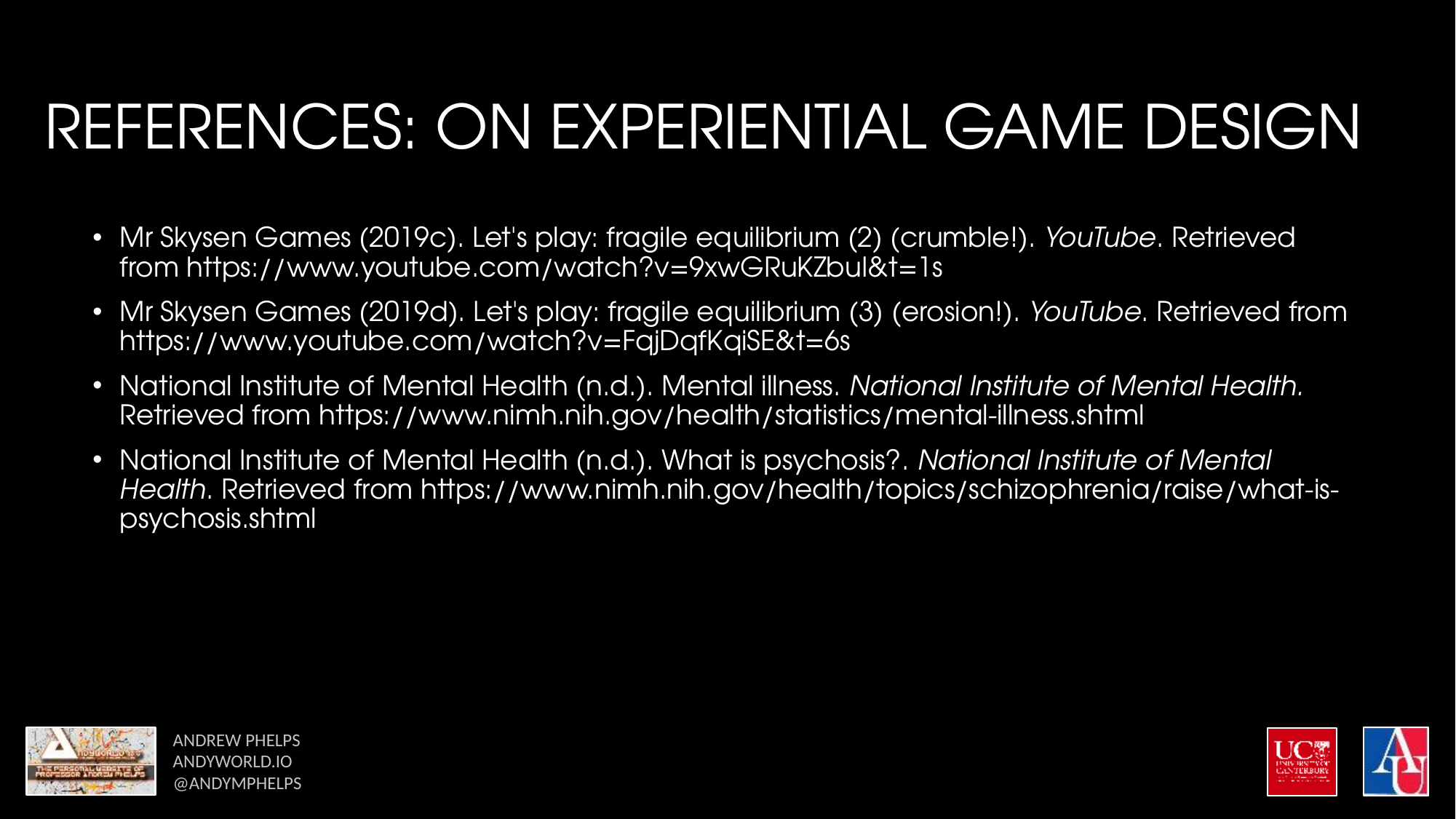

# REFERENCES: ON EXPERIENTIAL GAME DESIGN
Mr Skysen Games (2019c). Let's play: fragile equilibrium (2) (crumble!). YouTube. Retrieved from https://www.youtube.com/watch?v=9xwGRuKZbuI&t=1s
Mr Skysen Games (2019d). Let's play: fragile equilibrium (3) (erosion!). YouTube. Retrieved from https://www.youtube.com/watch?v=FqjDqfKqiSE&t=6s
National Institute of Mental Health (n.d.). Mental illness. National Institute of Mental Health. Retrieved from https://www.nimh.nih.gov/health/statistics/mental-illness.shtml
National Institute of Mental Health (n.d.). What is psychosis?. National Institute of Mental Health. Retrieved from https://www.nimh.nih.gov/health/topics/schizophrenia/raise/what-is-psychosis.shtml